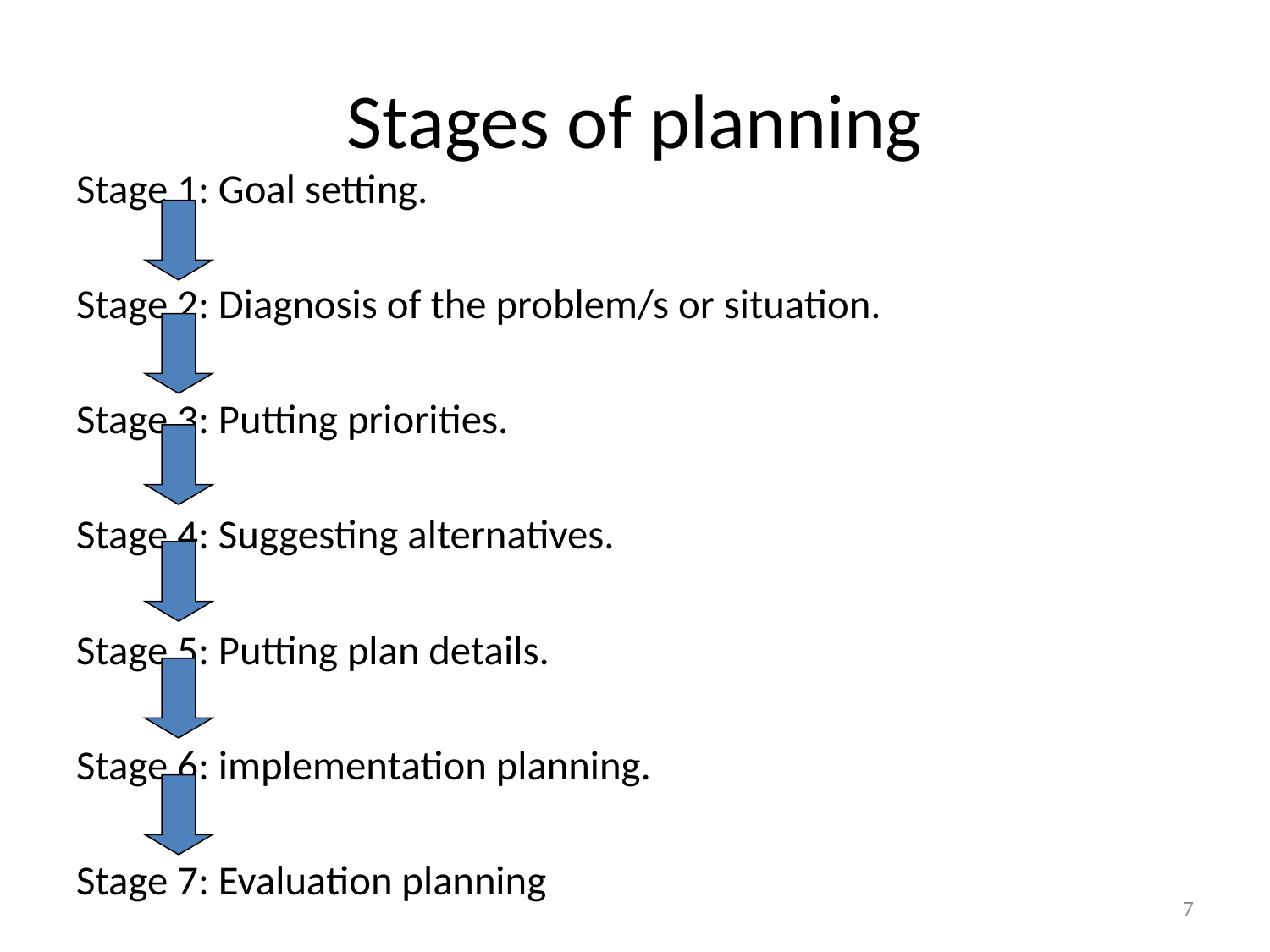

# Stages of planning
Stage 1: Goal setting.

Stage 2: Diagnosis of the problem/s or situation.

Stage 3: Putting priorities.

Stage 4: Suggesting alternatives.

Stage 5: Putting plan details.

Stage 6: implementation planning.

Stage 7: Evaluation planning

7